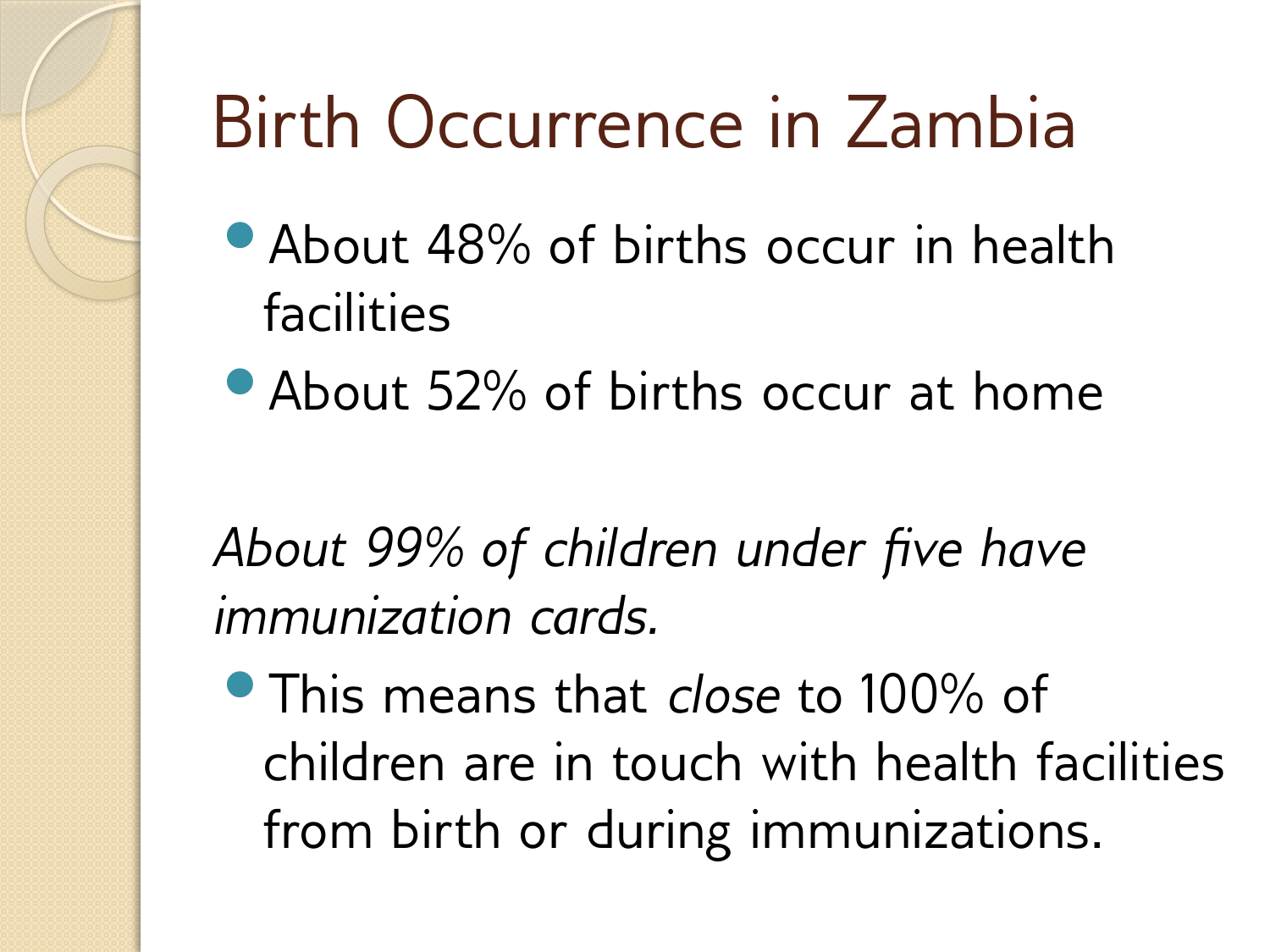

# Birth Occurrence in Zambia
About 48% of births occur in health facilities
About 52% of births occur at home

About 99% of children under five have immunization cards.
This means that close to 100% of children are in touch with health facilities from birth or during immunizations.